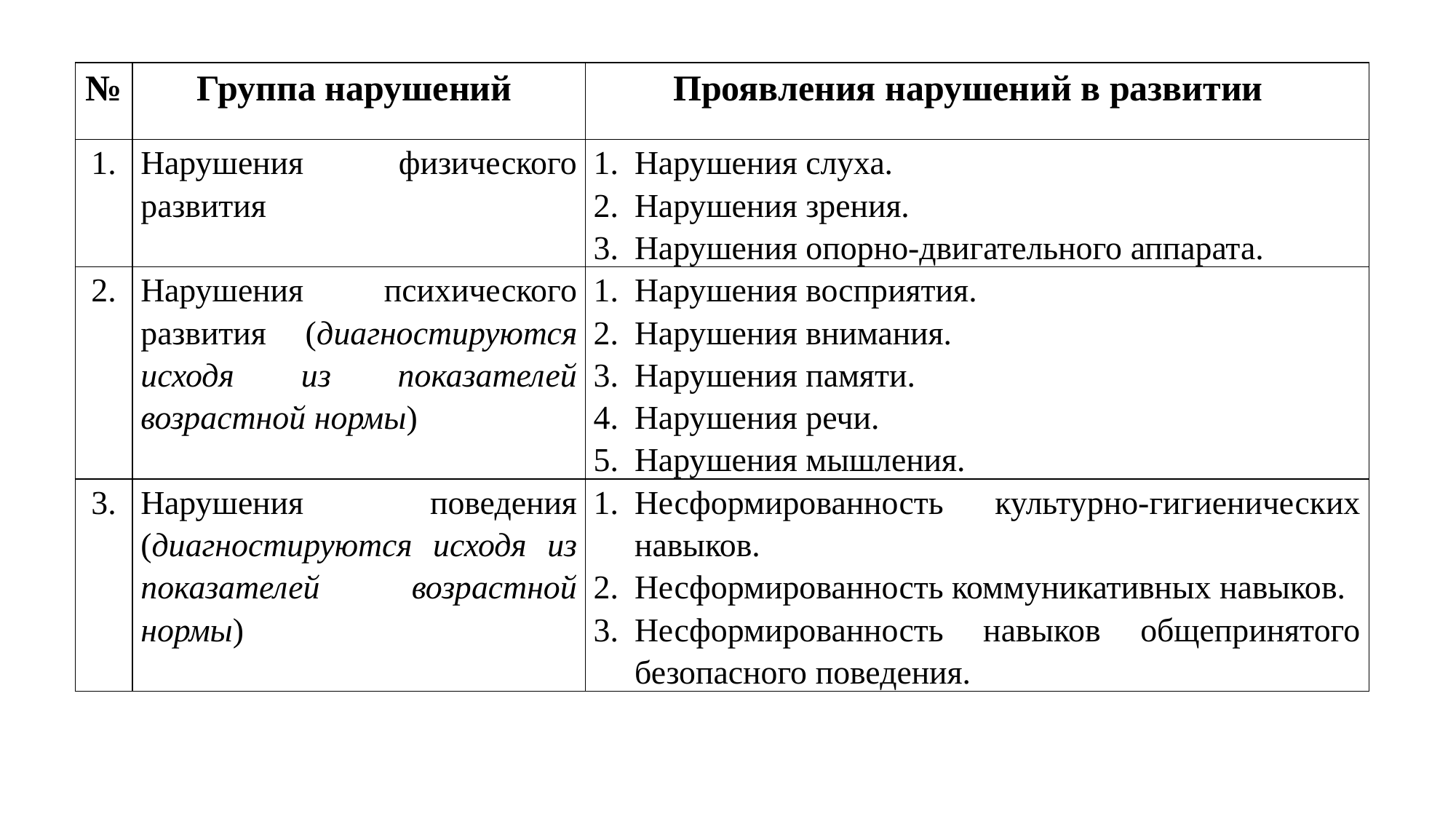

| № | Группа нарушений | Проявления нарушений в развитии |
| --- | --- | --- |
| 1. | Нарушения физического развития | Нарушения слуха. Нарушения зрения. Нарушения опорно-двигательного аппарата. |
| 2. | Нарушения психического развития (диагностируются исходя из показателей возрастной нормы) | Нарушения восприятия. Нарушения внимания. Нарушения памяти. Нарушения речи. Нарушения мышления. |
| 3. | Нарушения поведения (диагностируются исходя из показателей возрастной нормы) | Несформированность культурно-гигиенических навыков. Несформированность коммуникативных навыков. Несформированность навыков общепринятого безопасного поведения. |